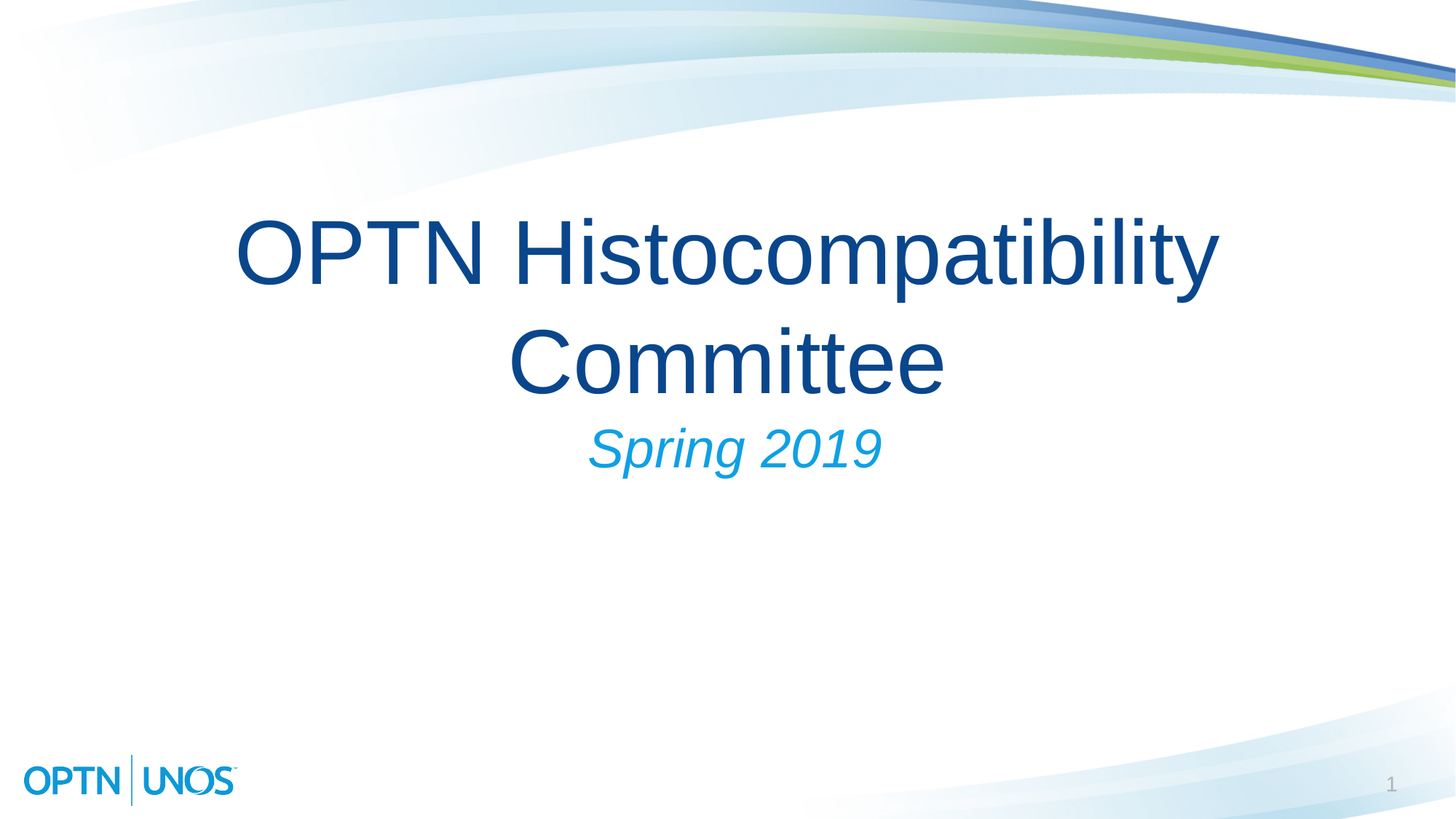

# OPTN Histocompatibility Committee
 Spring 2019
1